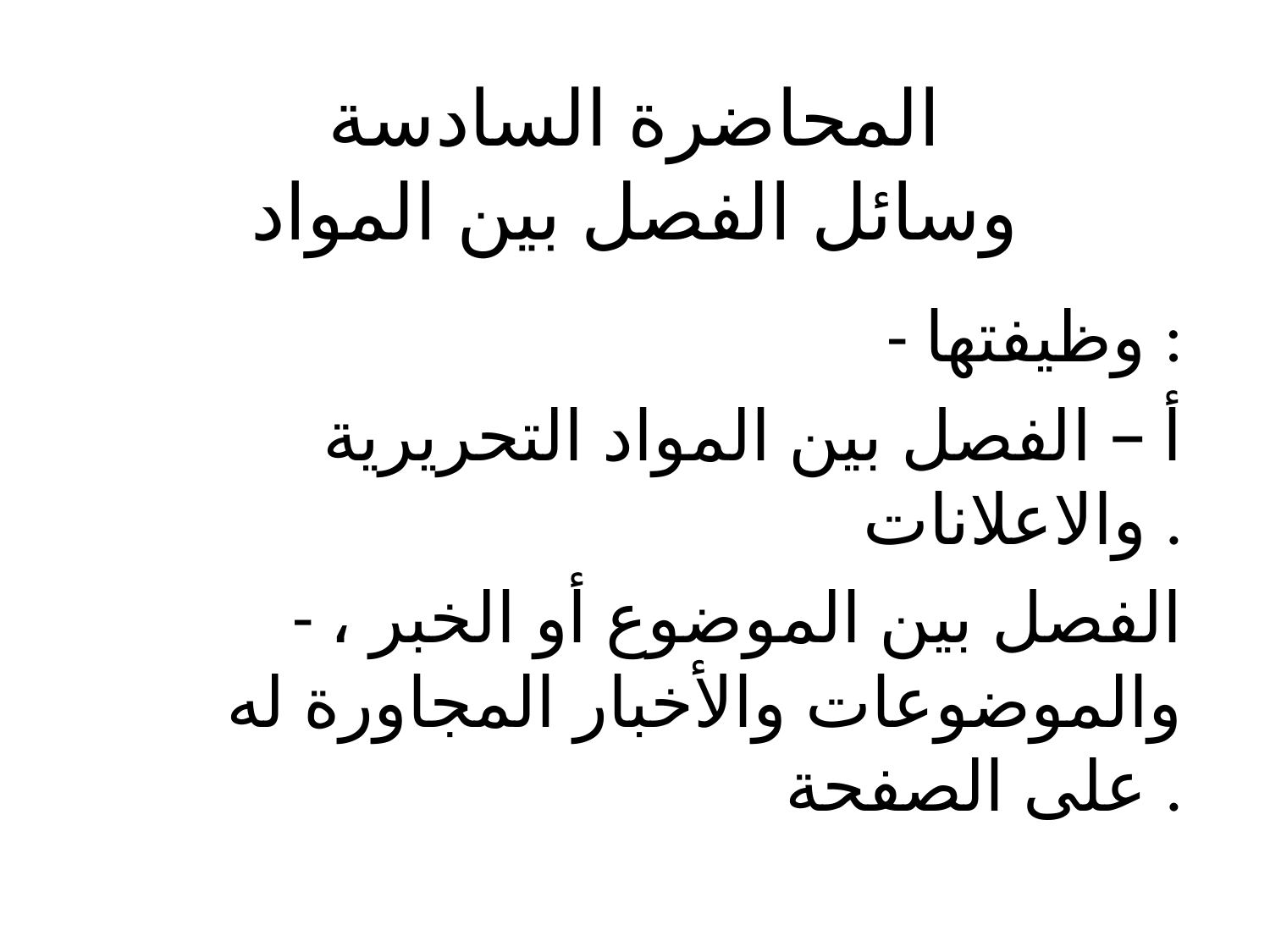

# المحاضرة السادسة وسائل الفصل بين المواد
  - وظيفتها :
أ – الفصل بين المواد التحريرية والاعلانات .
- الفصل بين الموضوع أو الخبر ، والموضوعات والأخبار المجاورة له على الصفحة .